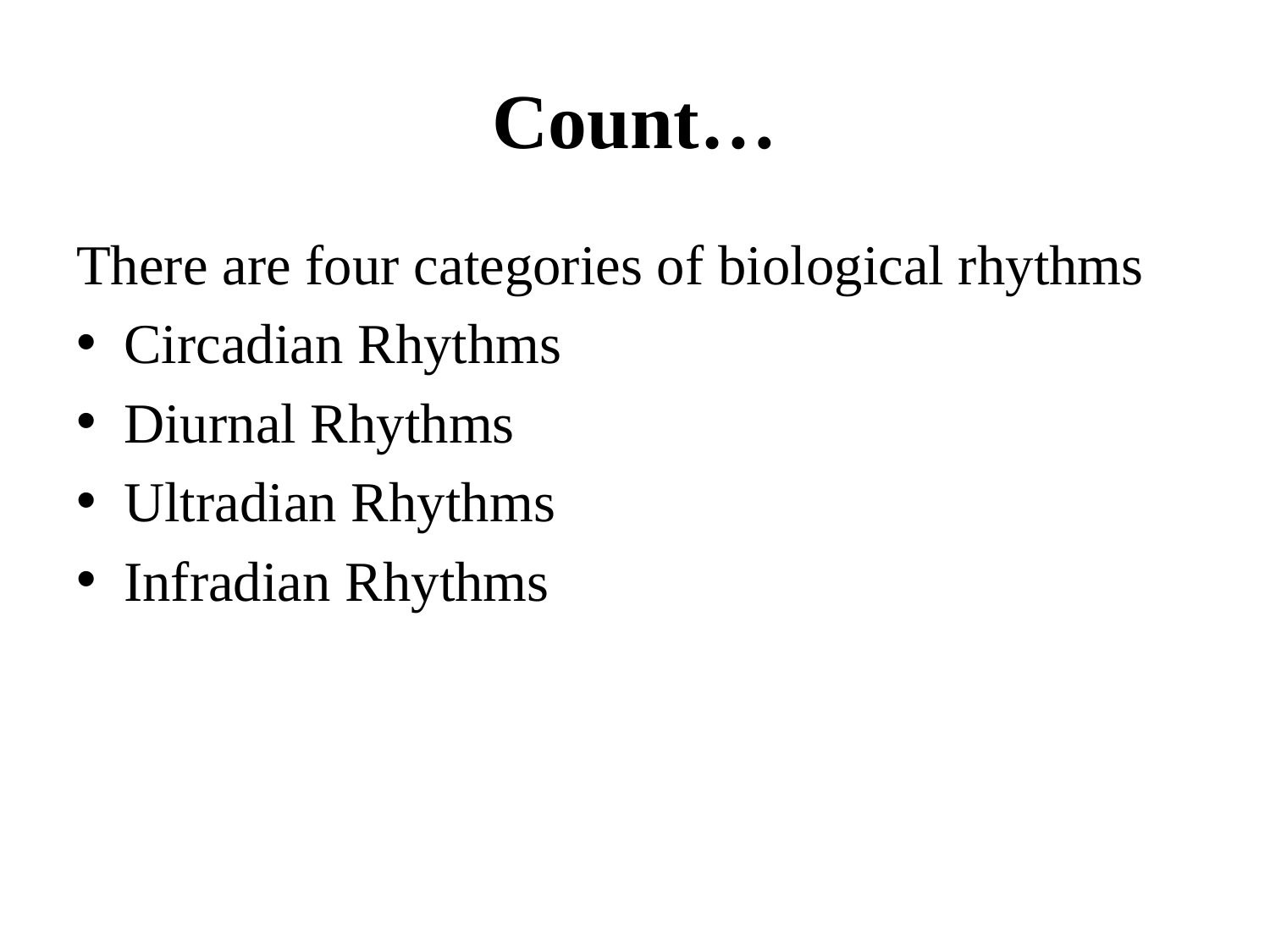

# Count…
There are four categories of biological rhythms
Circadian Rhythms
Diurnal Rhythms
Ultradian Rhythms
Infradian Rhythms